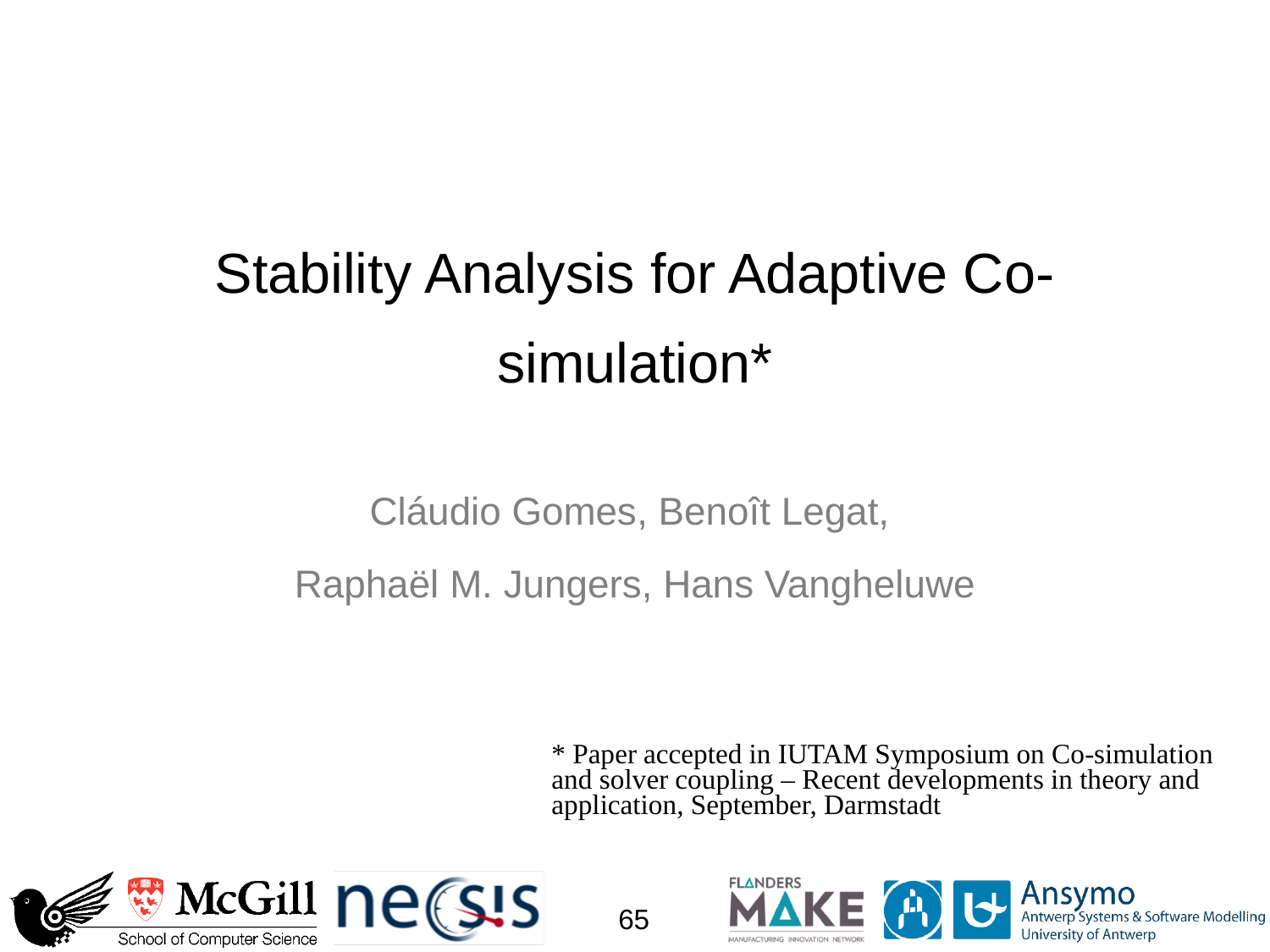

# Stability Analysis for Adaptive Co-simulation*
Cláudio Gomes, Benoît Legat,
Raphaël M. Jungers, Hans Vangheluwe
* Paper accepted in IUTAM Symposium on Co-simulation and solver coupling – Recent developments in theory and application, September, Darmstadt